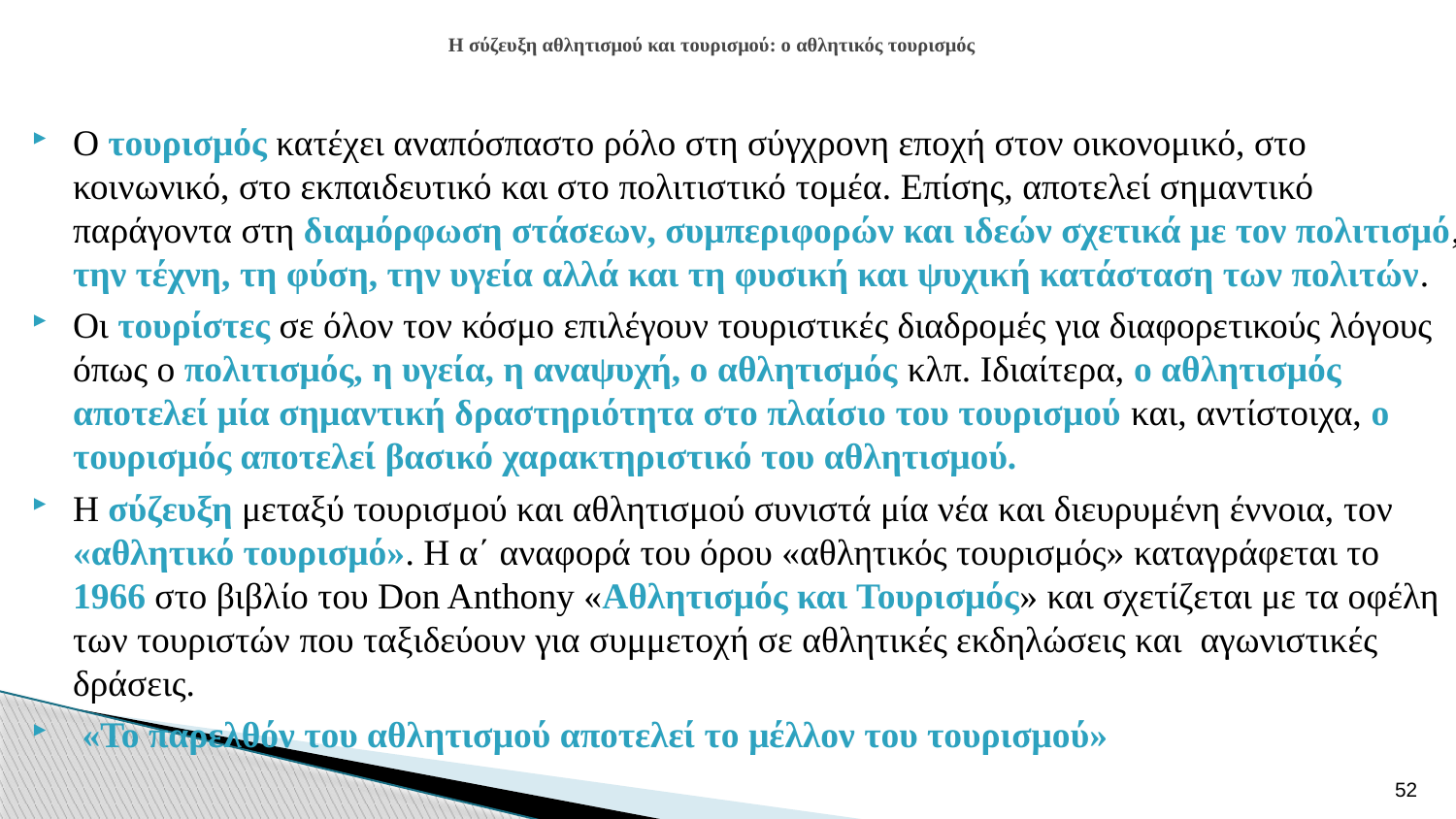

# Η σύζευξη αθλητισμού και τουρισμού: ο αθλητικός τουρισμός

Ο τουρισμός κατέχει αναπόσπαστο ρόλο στη σύγχρονη εποχή στον οικονομικό, στο κοινωνικό, στο εκπαιδευτικό και στο πολιτιστικό τομέα. Επίσης, αποτελεί σημαντικό παράγοντα στη διαμόρφωση στάσεων, συμπεριφορών και ιδεών σχετικά με τον πολιτισμό, την τέχνη, τη φύση, την υγεία αλλά και τη φυσική και ψυχική κατάσταση των πολιτών.
Οι τουρίστες σε όλον τον κόσμο επιλέγουν τουριστικές διαδρομές για διαφορετικούς λόγους όπως ο πολιτισμός, η υγεία, η αναψυχή, ο αθλητισμός κλπ. Ιδιαίτερα, ο αθλητισμός αποτελεί μία σημαντική δραστηριότητα στο πλαίσιο του τουρισμού και, αντίστοιχα, ο τουρισμός αποτελεί βασικό χαρακτηριστικό του αθλητισμού.
Η σύζευξη μεταξύ τουρισμού και αθλητισμού συνιστά μία νέα και διευρυμένη έννοια, τον «αθλητικό τουρισμό». Η α΄ αναφορά του όρου «αθλητικός τουρισμός» καταγράφεται το 1966 στο βιβλίο του Don Anthony «Αθλητισμός και Τουρισμός» και σχετίζεται με τα οφέλη των τουριστών που ταξιδεύουν για συμμετοχή σε αθλητικές εκδηλώσεις και  αγωνιστικές δράσεις.
 «Το παρελθόν του αθλητισμού αποτελεί το μέλλον του τουρισμού»
52